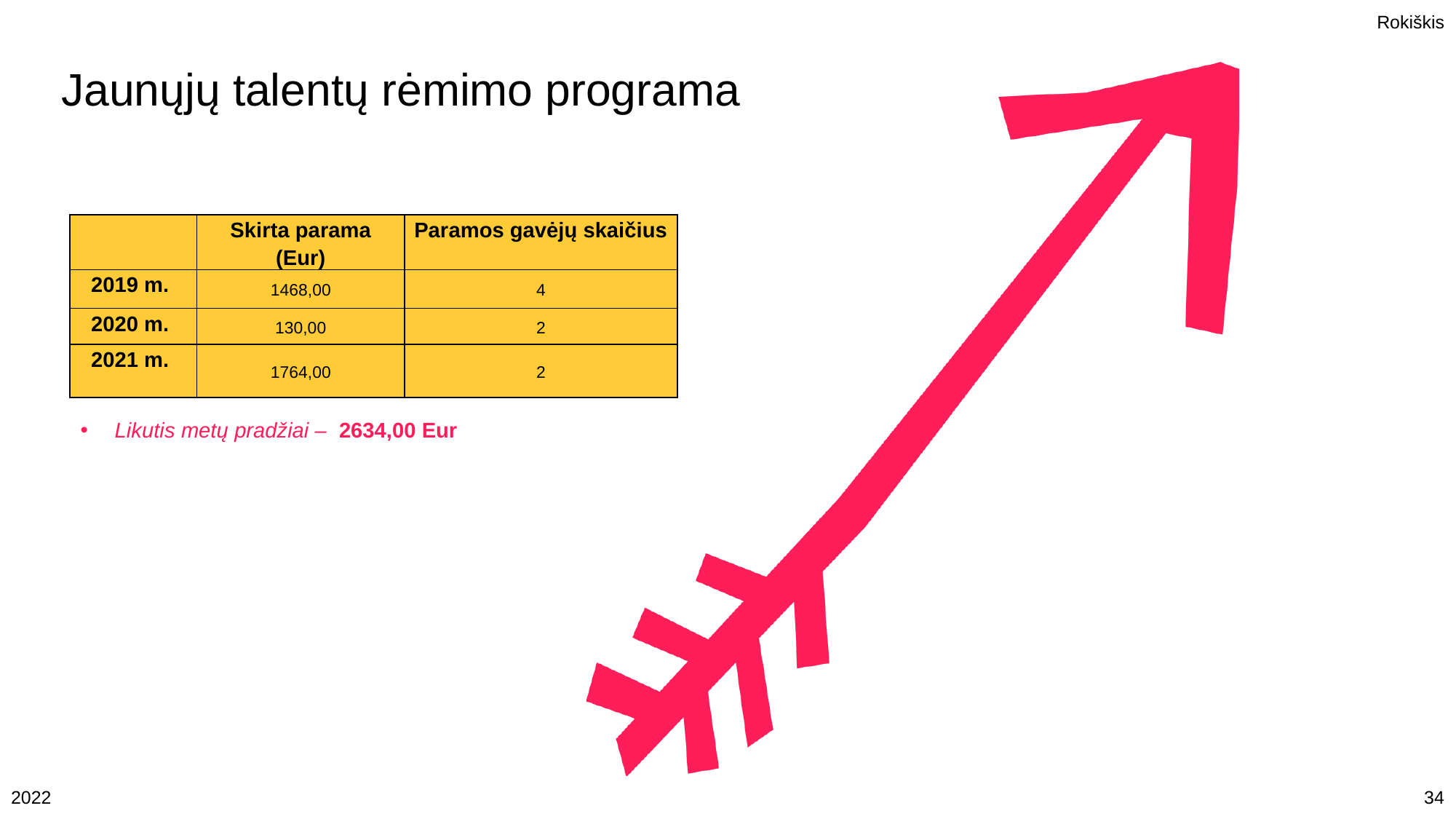

# Jaunųjų talentų rėmimo programa
|  | Skirta parama (Eur) | Paramos gavėjų skaičius |
| --- | --- | --- |
| 2019 m. | 1468,00 | 4 |
| 2020 m. | 130,00 | 2 |
| 2021 m. | 1764,00 | 2 |
Likutis metų pradžiai –  2634,00 Eur
2022
34